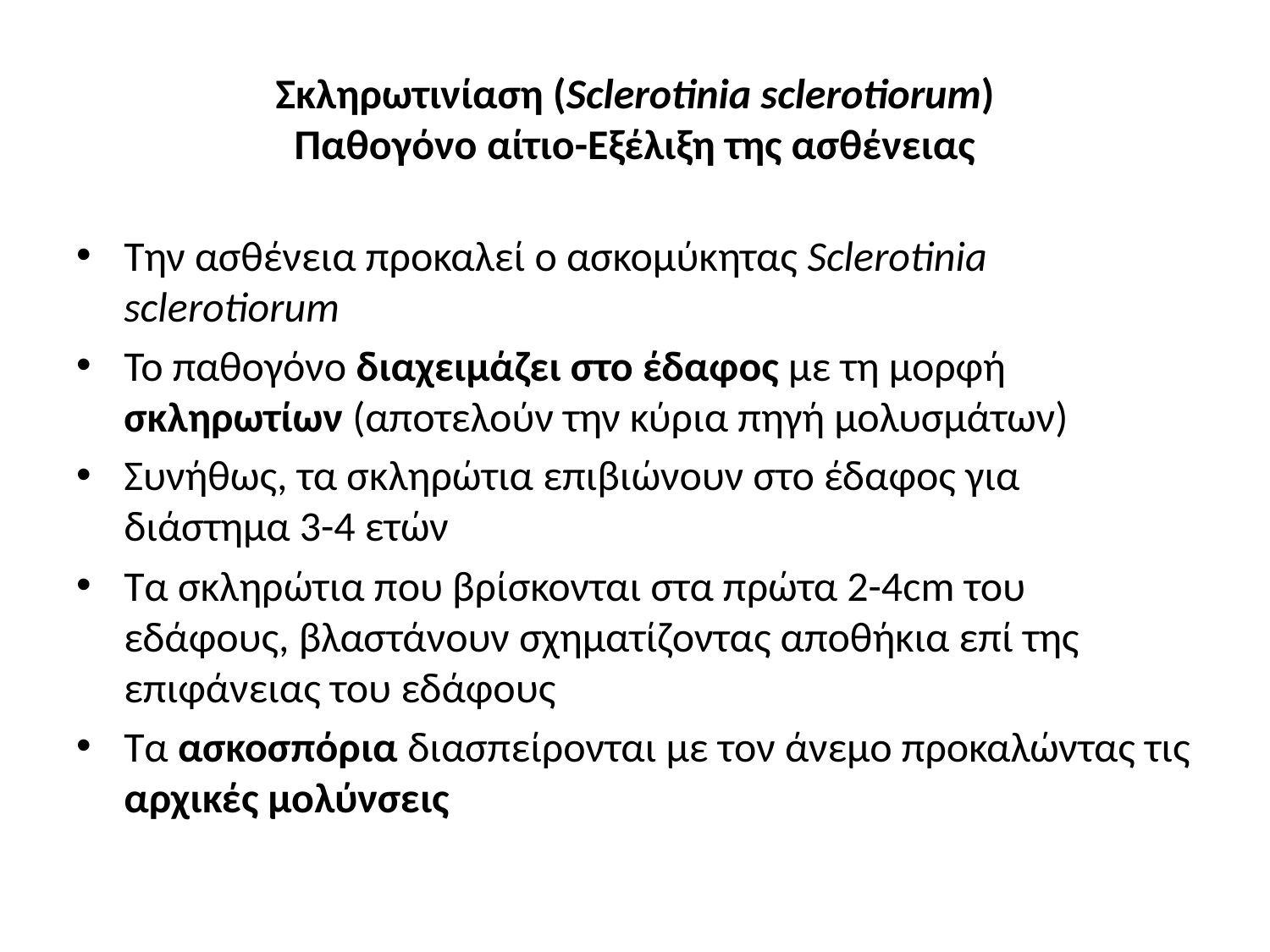

# Σκληρωτινίαση (Sclerotinia sclerotiorum) Παθογόνο αίτιο-Εξέλιξη της ασθένειας
Την ασθένεια προκαλεί ο ασκομύκητας Sclerotinia sclerotiorum
Το παθογόνο διαχειμάζει στο έδαφος με τη μορφή σκληρωτίων (αποτελούν την κύρια πηγή μολυσμάτων)
Συνήθως, τα σκληρώτια επιβιώνουν στο έδαφος για διάστημα 3-4 ετών
Τα σκληρώτια που βρίσκονται στα πρώτα 2-4cm του εδάφους, βλαστάνουν σχηματίζοντας αποθήκια επί της επιφάνειας του εδάφους
Τα ασκοσπόρια διασπείρονται με τον άνεμο προκαλώντας τις αρχικές μολύνσεις